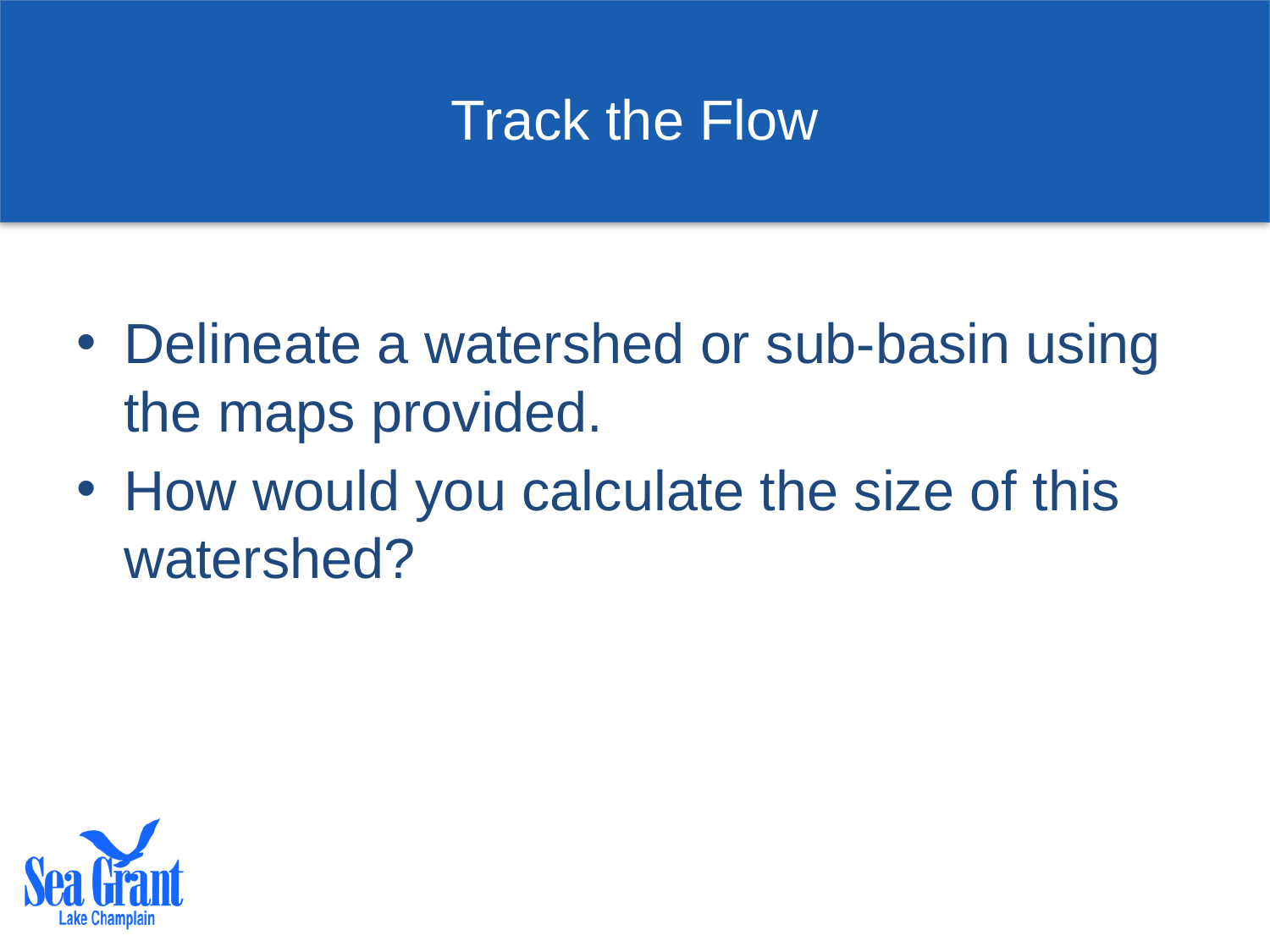

# Track the Flow

Delineate a watershed or sub-basin using the maps provided.
How would you calculate the size of this watershed?